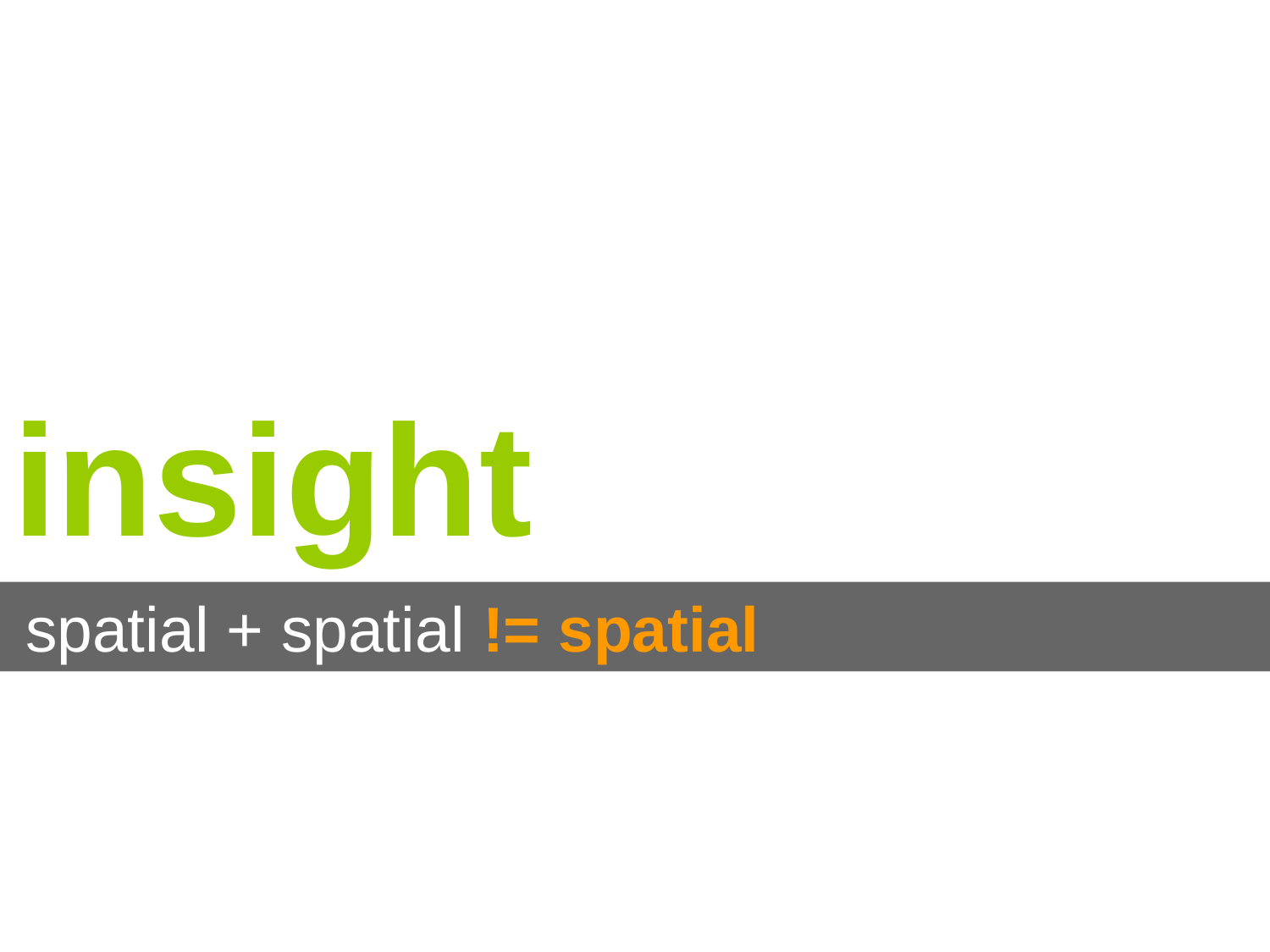

# insight
spatial + spatial != spatial